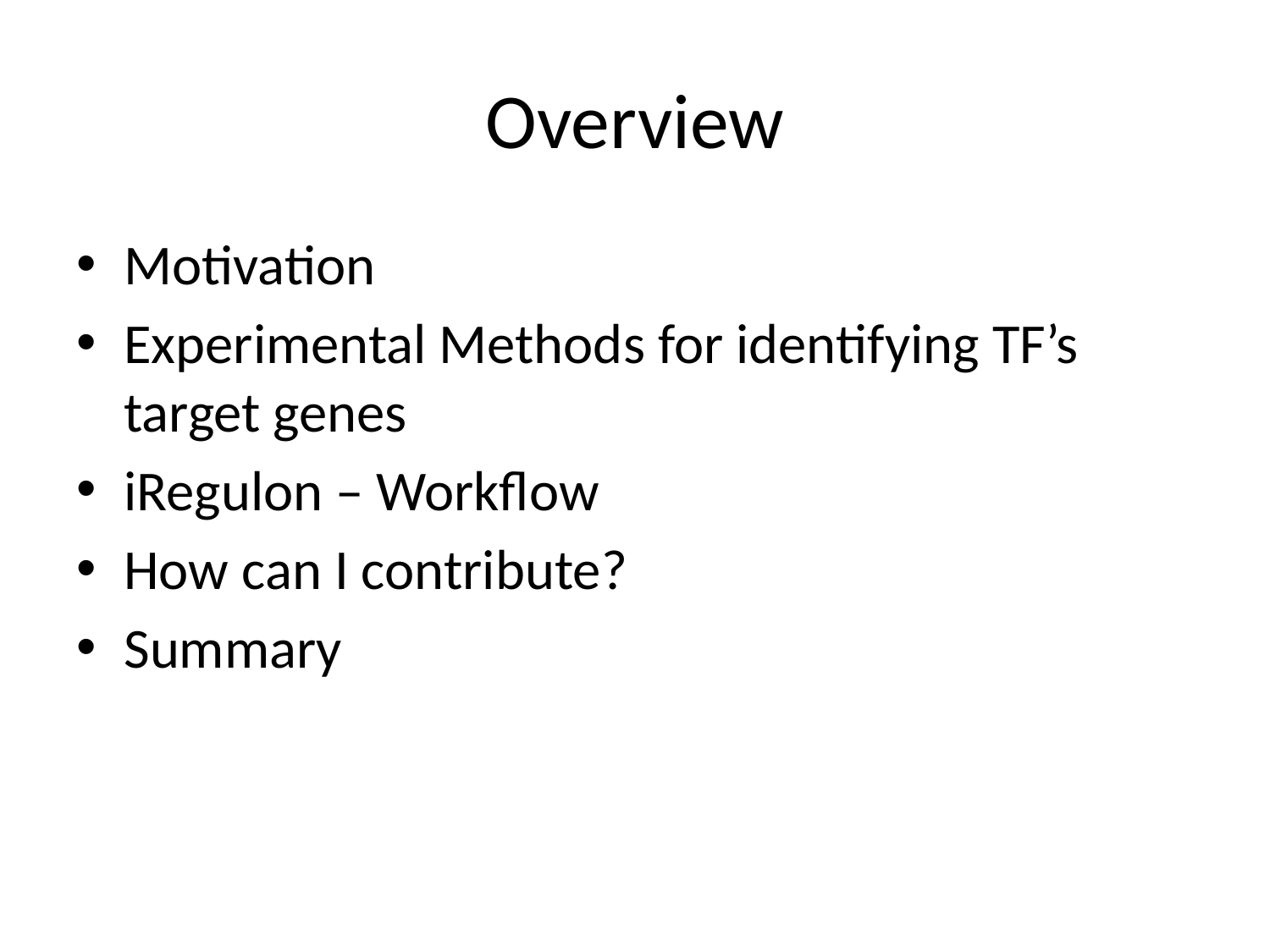

# Overview
Motivation
Experimental Methods for identifying TF’s target genes
iRegulon – Workflow
How can I contribute?
Summary